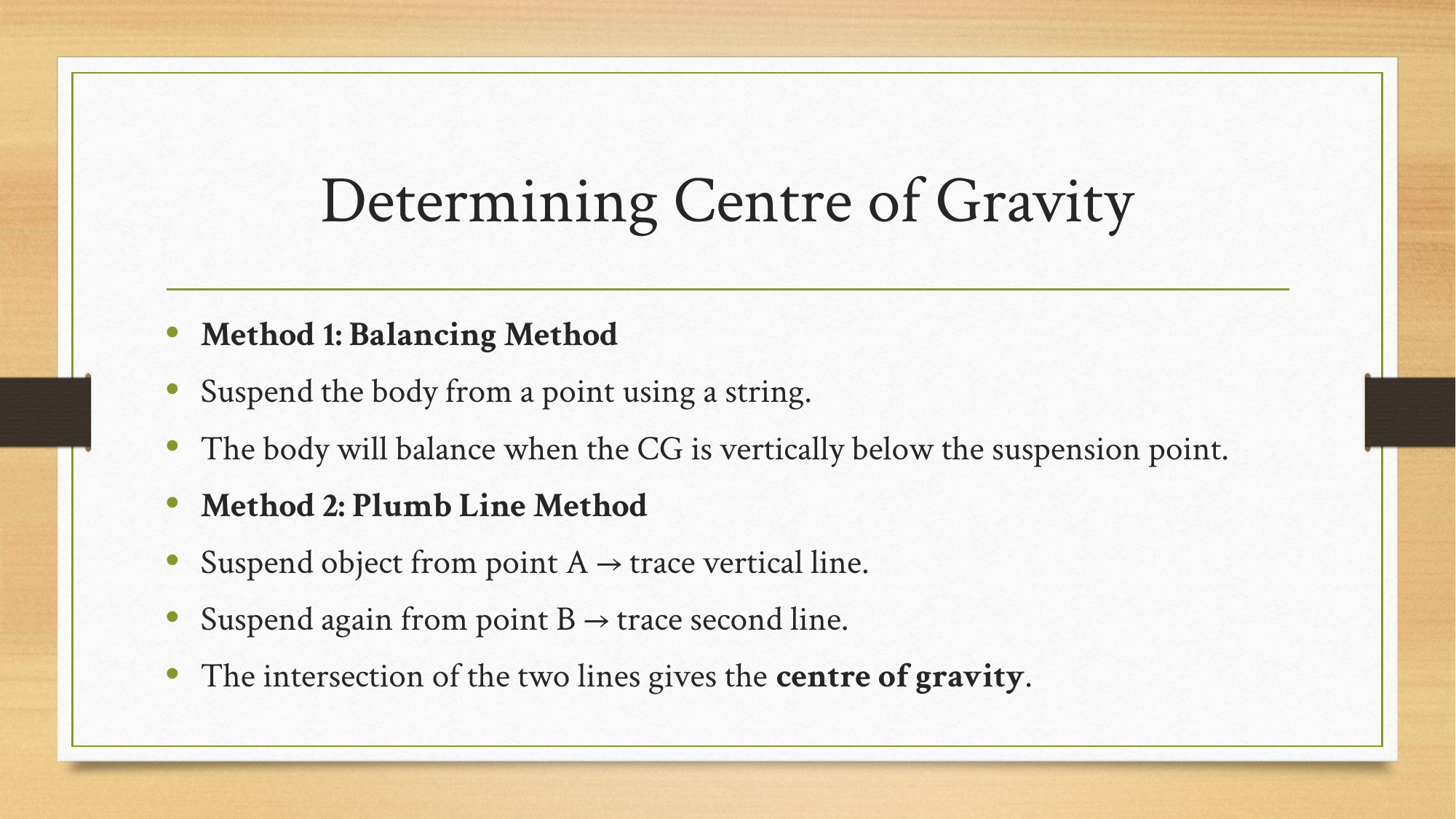

# Determining Centre of Gravity
Method 1: Balancing Method
Suspend the body from a point using a string.
The body will balance when the CG is vertically below the suspension point.
Method 2: Plumb Line Method
Suspend object from point A → trace vertical line.
Suspend again from point B → trace second line.
The intersection of the two lines gives the centre of gravity.